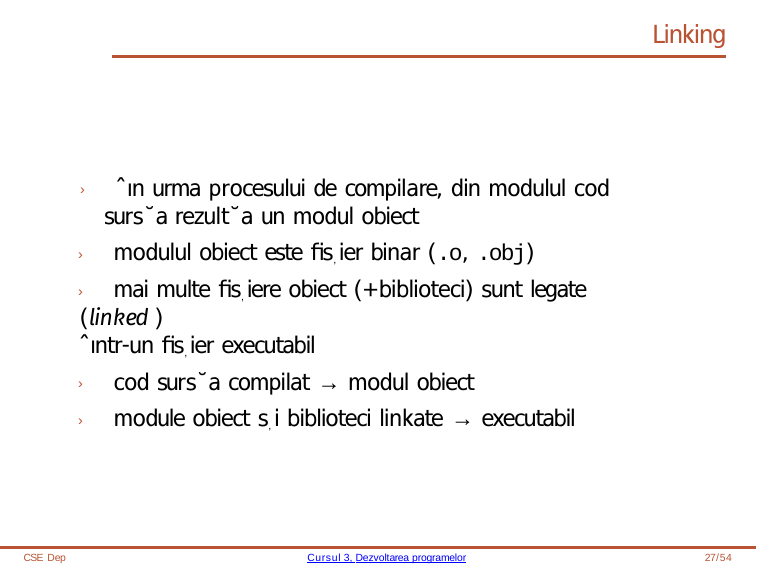

# Linking

›  ˆın urma procesului de compilare, din modulul cod surs˘a rezult˘a un modul obiect
›  modulul obiect este fis, ier binar (.o, .obj)
›  mai multe fis, iere obiect (+biblioteci) sunt legate (linked )
ˆıntr-un fis, ier executabil
›  cod surs˘a compilat → modul obiect
›  module obiect s, i biblioteci linkate → executabil

CSE Dep
Cursul 3, Dezvoltarea programelor
27/54